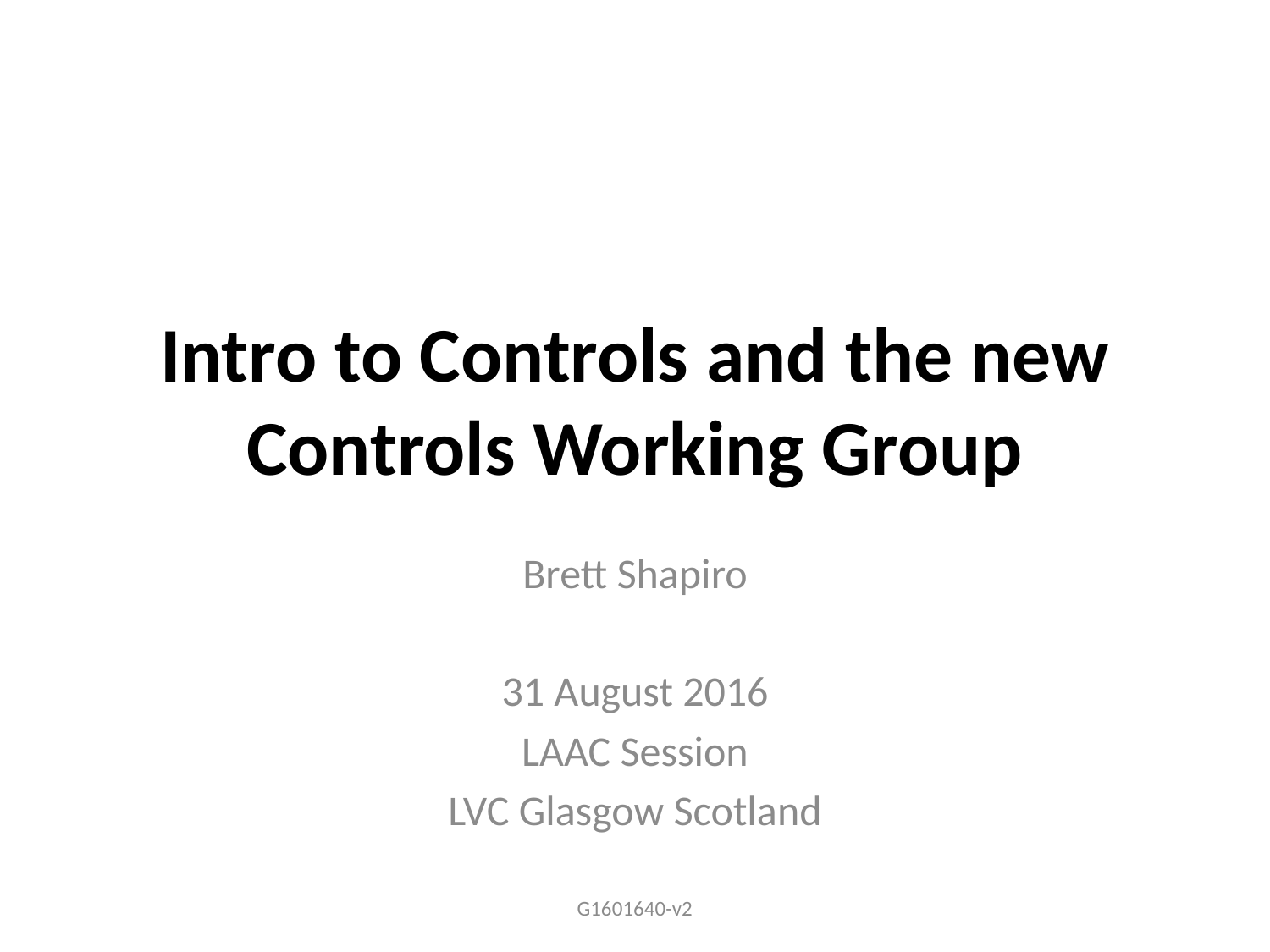

# Intro to Controls and the new Controls Working Group
Brett Shapiro

31 August 2016
LAAC Session
LVC Glasgow Scotland
G1601640-v2